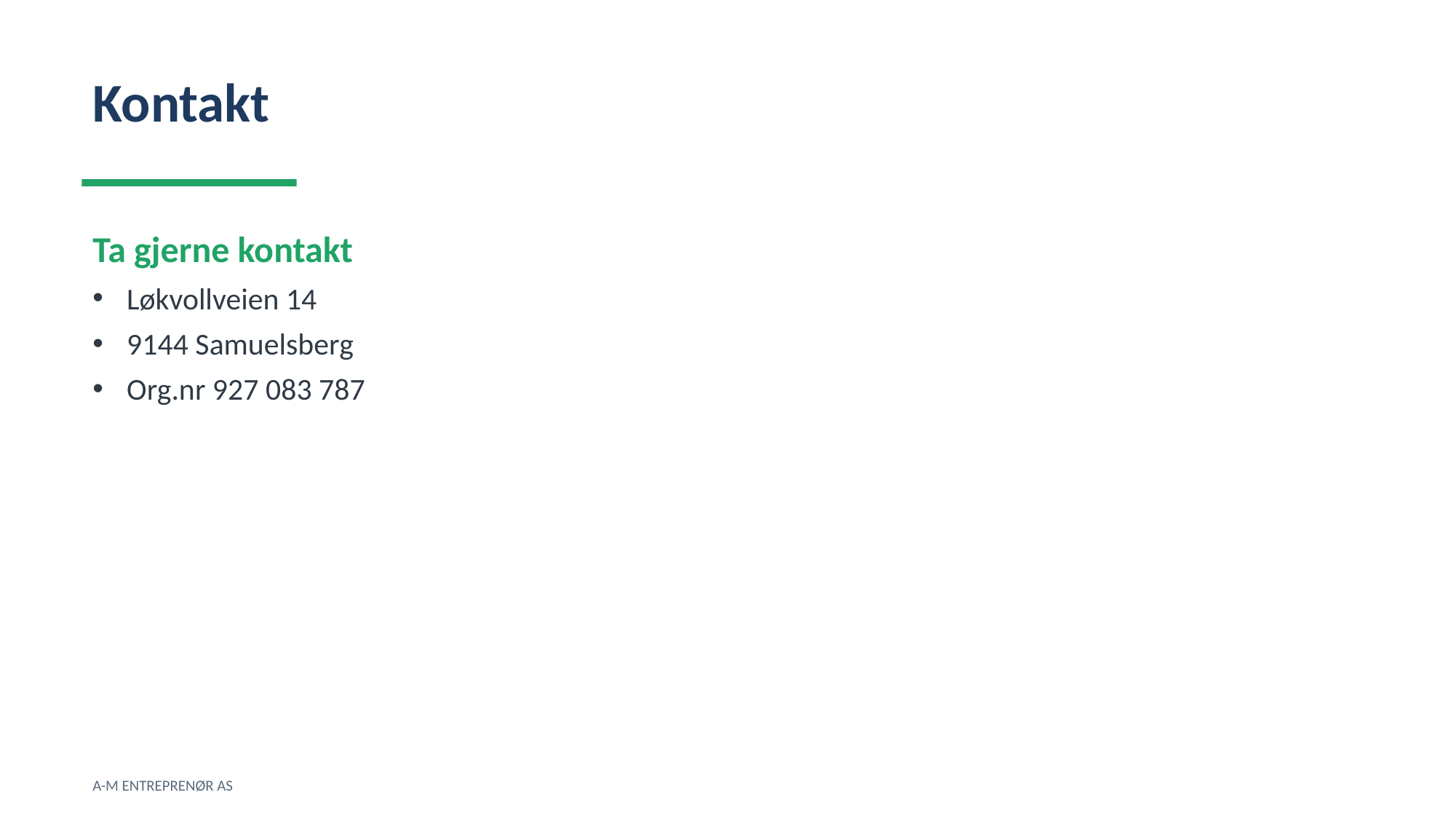

Kontakt

Ta gjerne kontakt
Løkvollveien 14
9144 Samuelsberg
Org.nr 927 083 787
A-M ENTREPRENØR AS